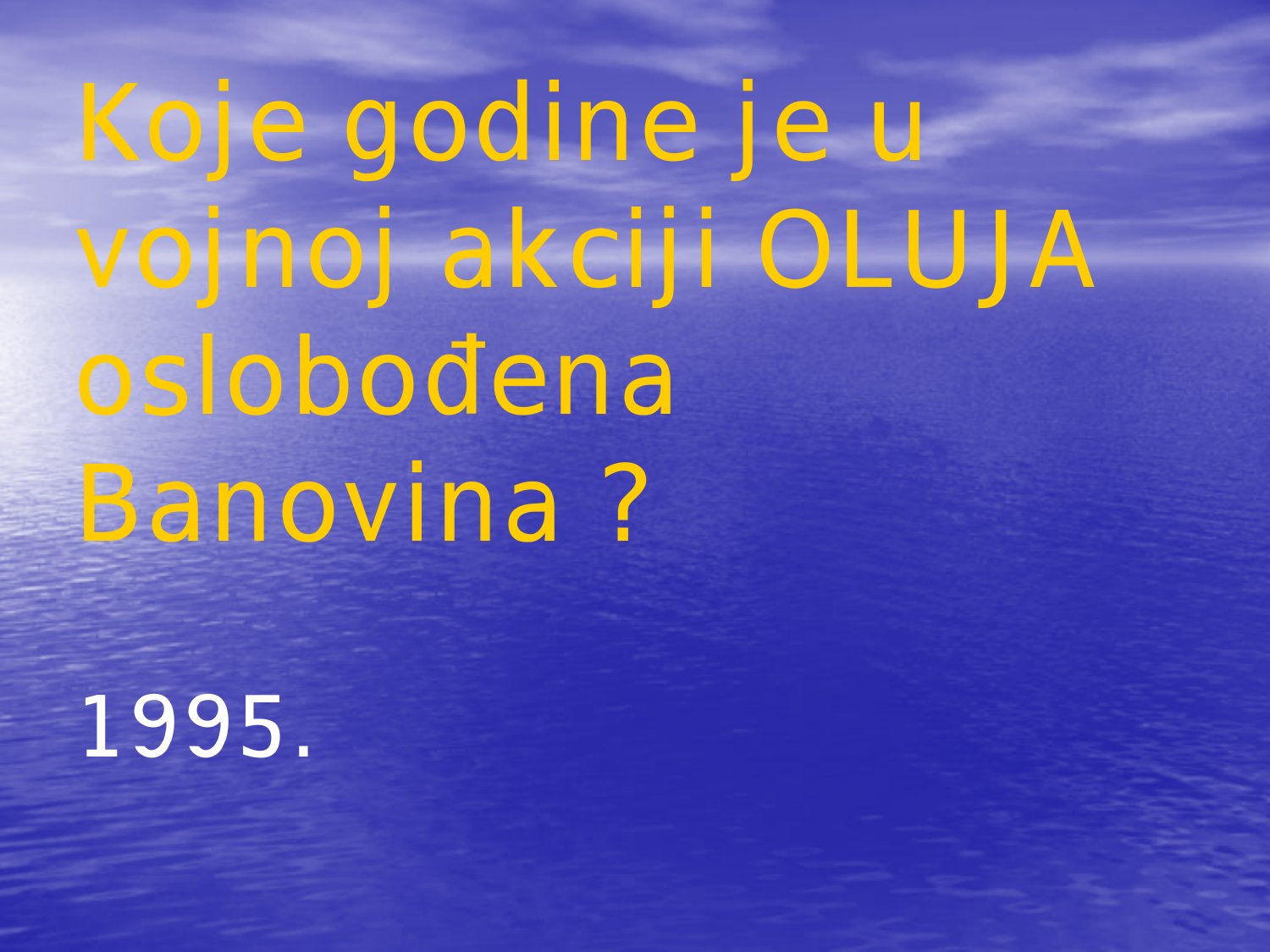

# Koje godine je u vojnoj akciji OLUJA oslobođena Banovina ?
1995.